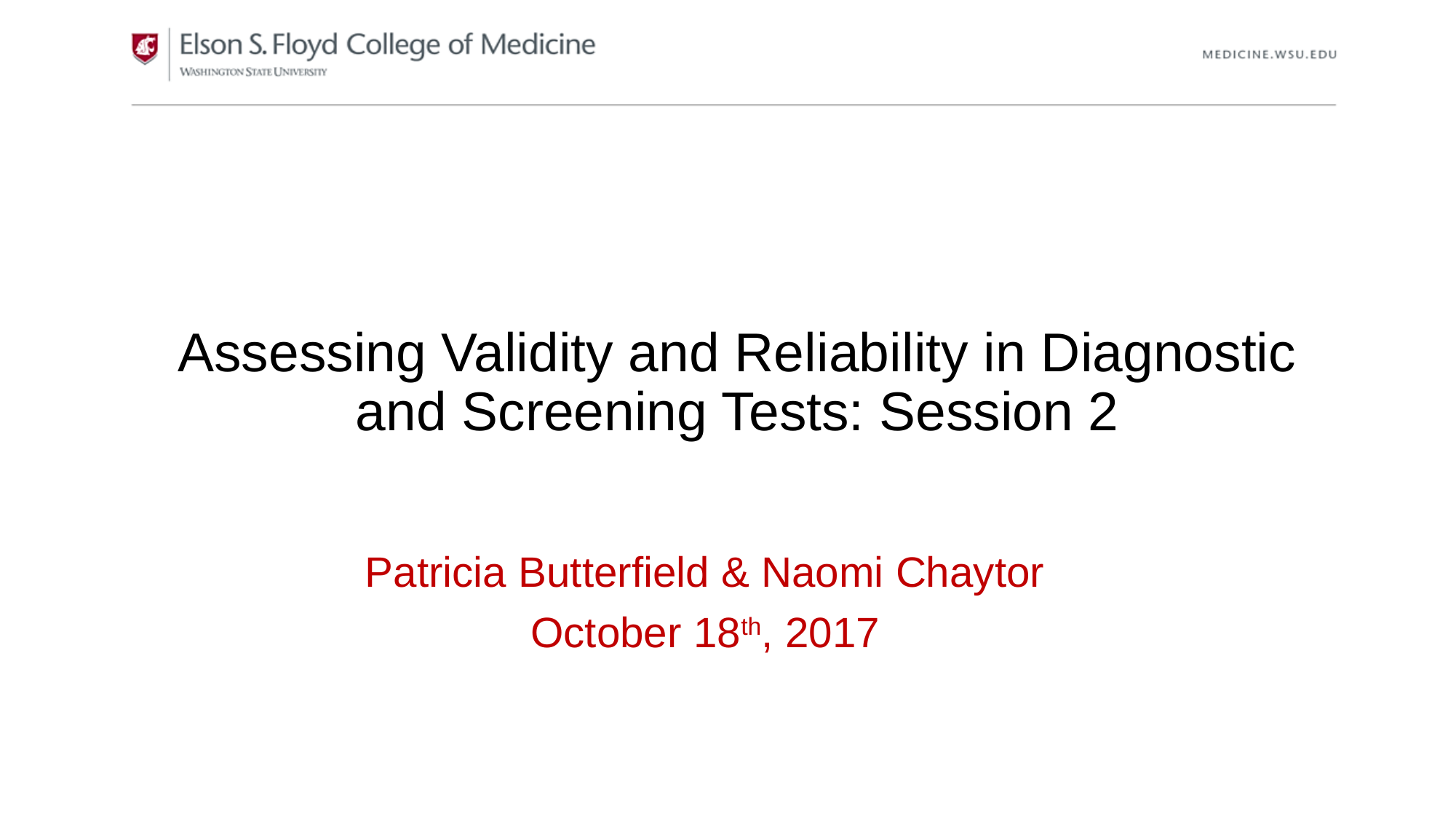

# Assessing Validity and Reliability in Diagnostic and Screening Tests: Session 2
Patricia Butterfield & Naomi Chaytor
October 18th, 2017